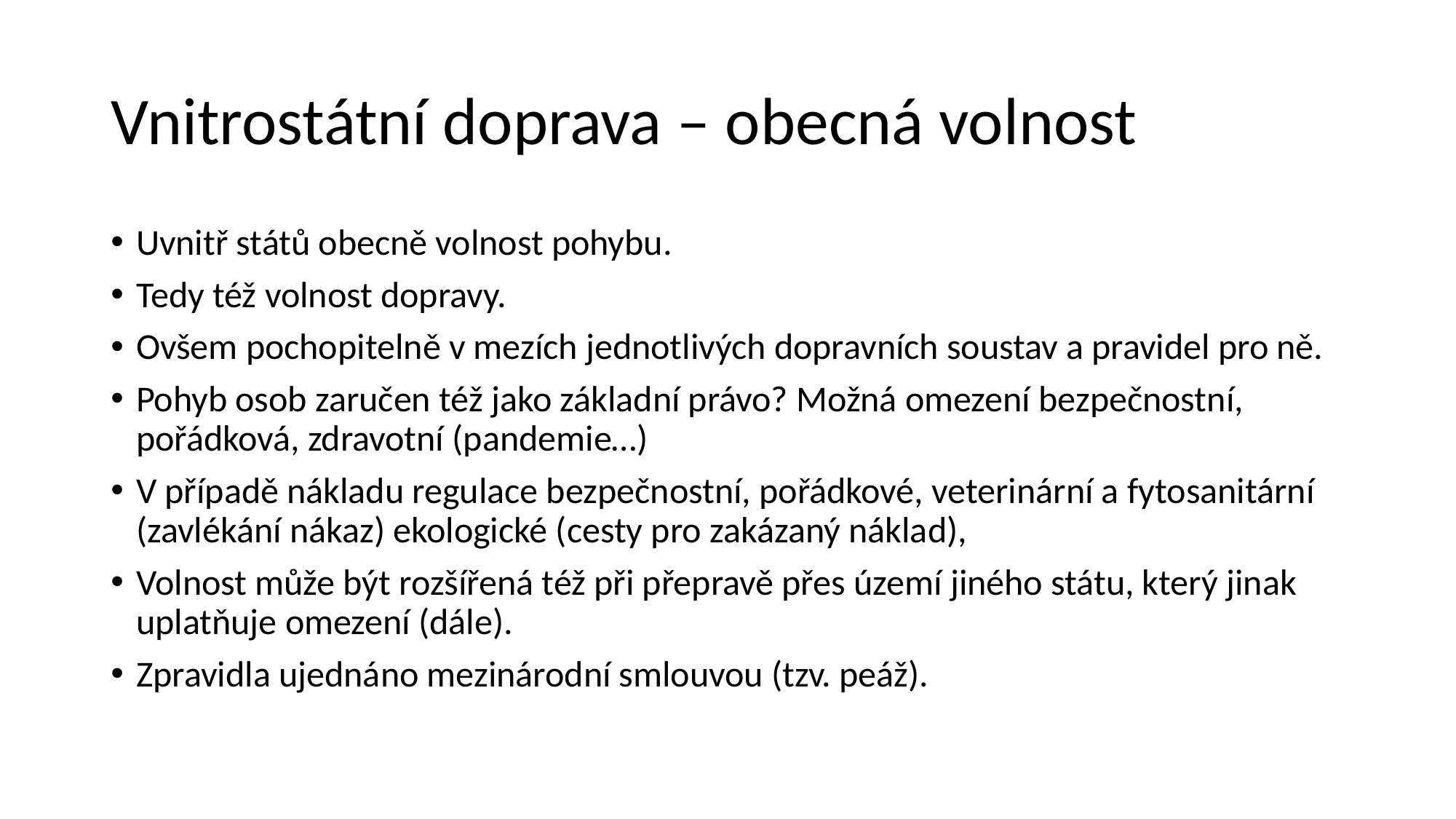

# Vnitrostátní doprava – obecná volnost
Uvnitř států obecně volnost pohybu.
Tedy též volnost dopravy.
Ovšem pochopitelně v mezích jednotlivých dopravních soustav a pravidel pro ně.
Pohyb osob zaručen též jako základní právo? Možná omezení bezpečnostní, pořádková, zdravotní (pandemie…)
V případě nákladu regulace bezpečnostní, pořádkové, veterinární a fytosanitární (zavlékání nákaz) ekologické (cesty pro zakázaný náklad),
Volnost může být rozšířená též při přepravě přes území jiného státu, který jinak uplatňuje omezení (dále).
Zpravidla ujednáno mezinárodní smlouvou (tzv. peáž).